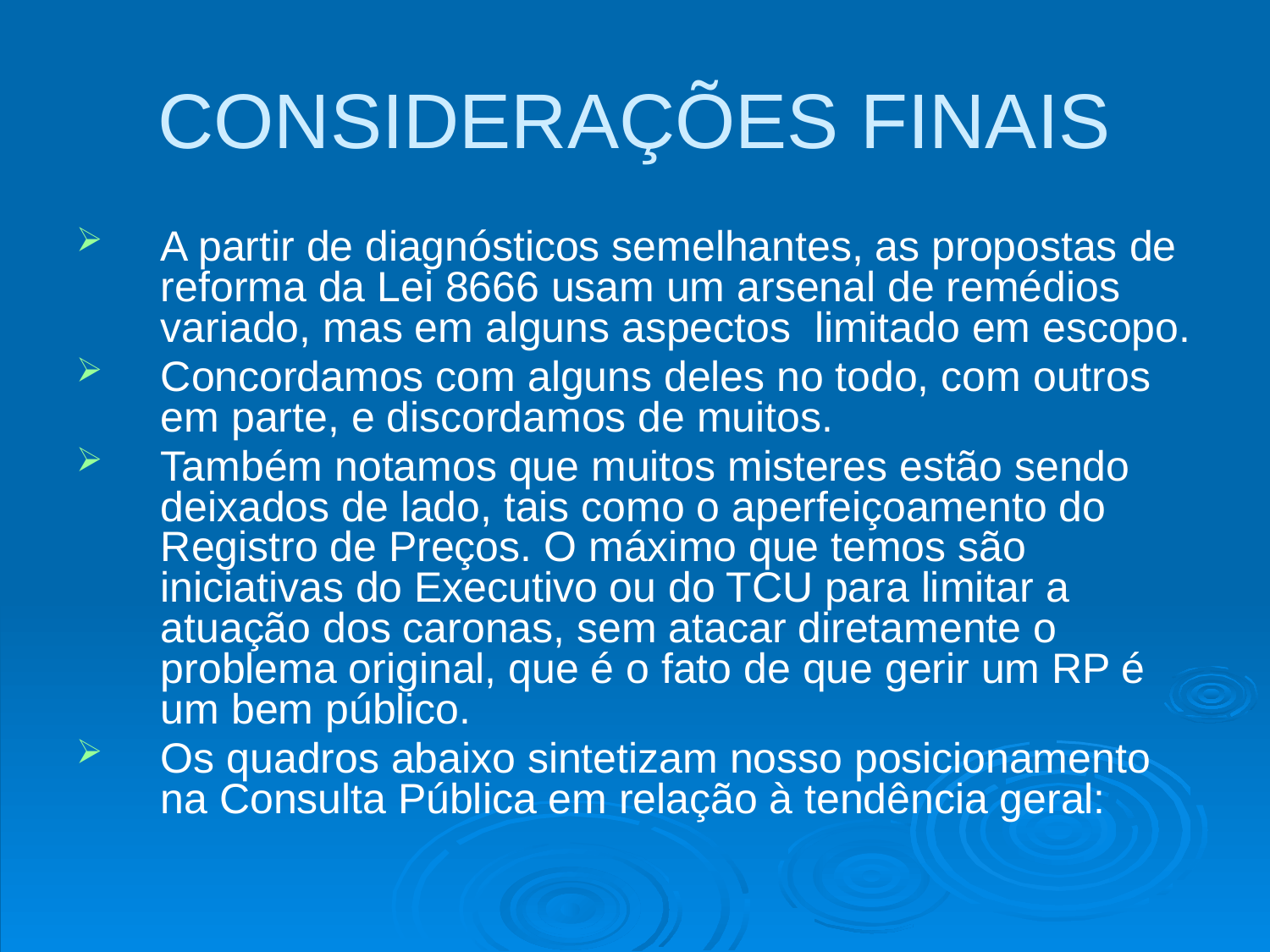

# CONSIDERAÇÕES FINAIS
A partir de diagnósticos semelhantes, as propostas de reforma da Lei 8666 usam um arsenal de remédios variado, mas em alguns aspectos  limitado em escopo.
Concordamos com alguns deles no todo, com outros em parte, e discordamos de muitos.
Também notamos que muitos misteres estão sendo deixados de lado, tais como o aperfeiçoamento do Registro de Preços. O máximo que temos são iniciativas do Executivo ou do TCU para limitar a atuação dos caronas, sem atacar diretamente o problema original, que é o fato de que gerir um RP é um bem público.
Os quadros abaixo sintetizam nosso posicionamento na Consulta Pública em relação à tendência geral: